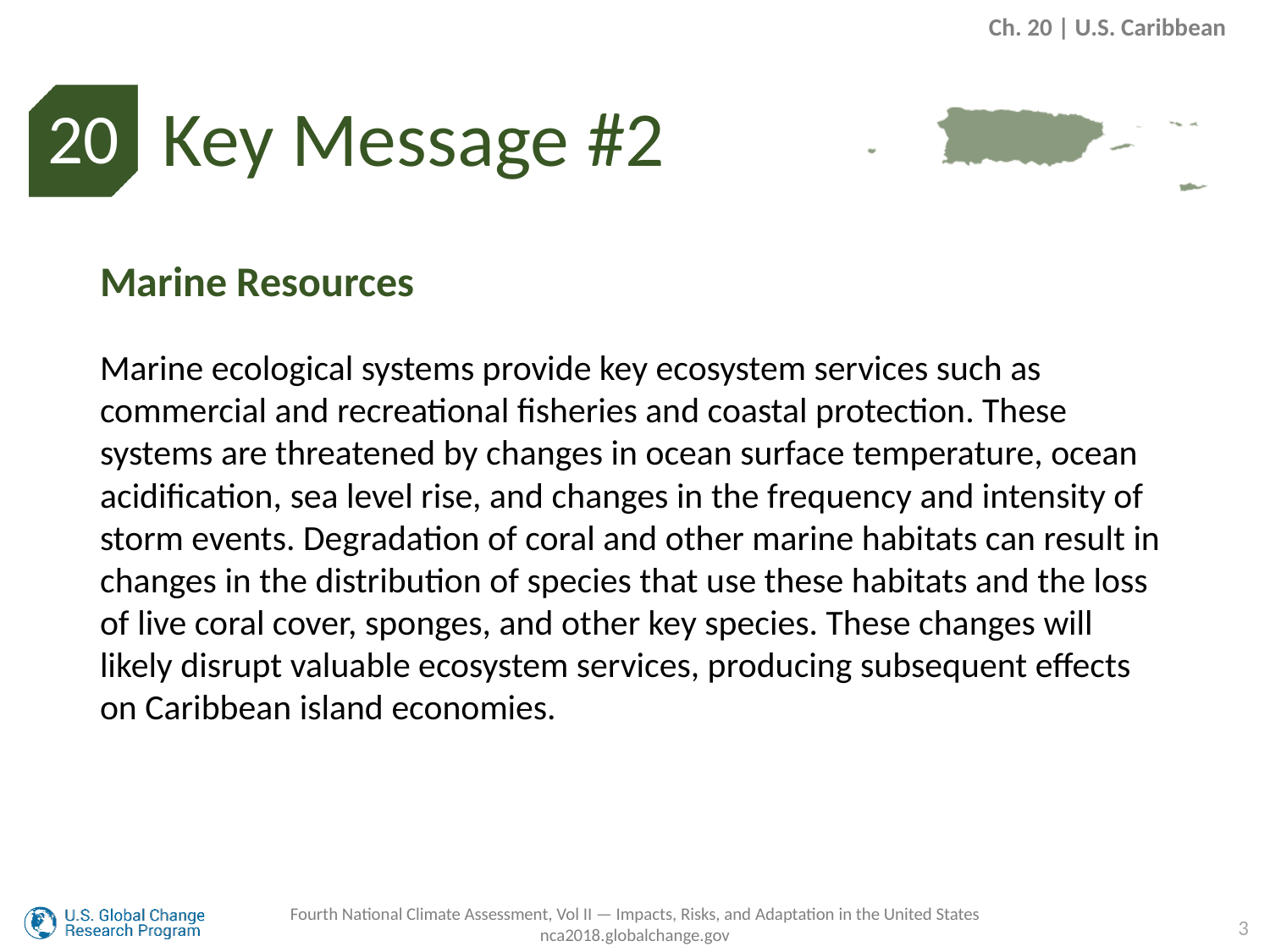

Ch. 20 | U.S. Caribbean
Key Message #2
20
Marine Resources
Marine ecological systems provide key ecosystem services such as commercial and recreational fisheries and coastal protection. These systems are threatened by changes in ocean surface temperature, ocean acidification, sea level rise, and changes in the frequency and intensity of storm events. Degradation of coral and other marine habitats can result in changes in the distribution of species that use these habitats and the loss of live coral cover, sponges, and other key species. These changes will likely disrupt valuable ecosystem services, producing subsequent effects on Caribbean island economies.